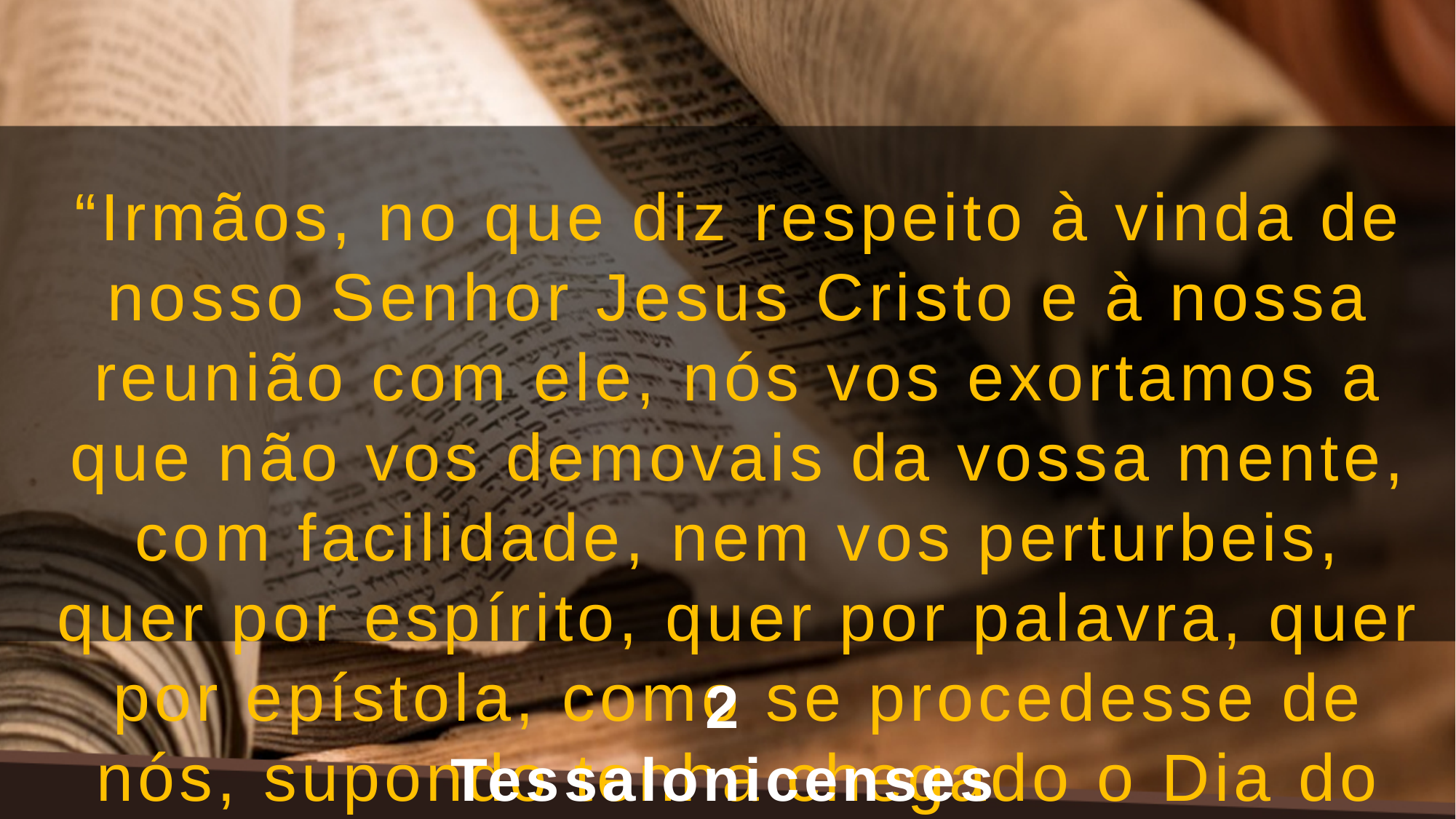

“Irmãos, no que diz respeito à vinda de nosso Senhor Jesus Cristo e à nossa reunião com ele, nós vos exortamos a que não vos demovais da vossa mente, com facilidade, nem vos perturbeis, quer por espírito, quer por palavra, quer por epístola, como se procedesse de nós, supondo tenha chegado o Dia do Senhor.”
2 Tessalonicenses 2:1.2